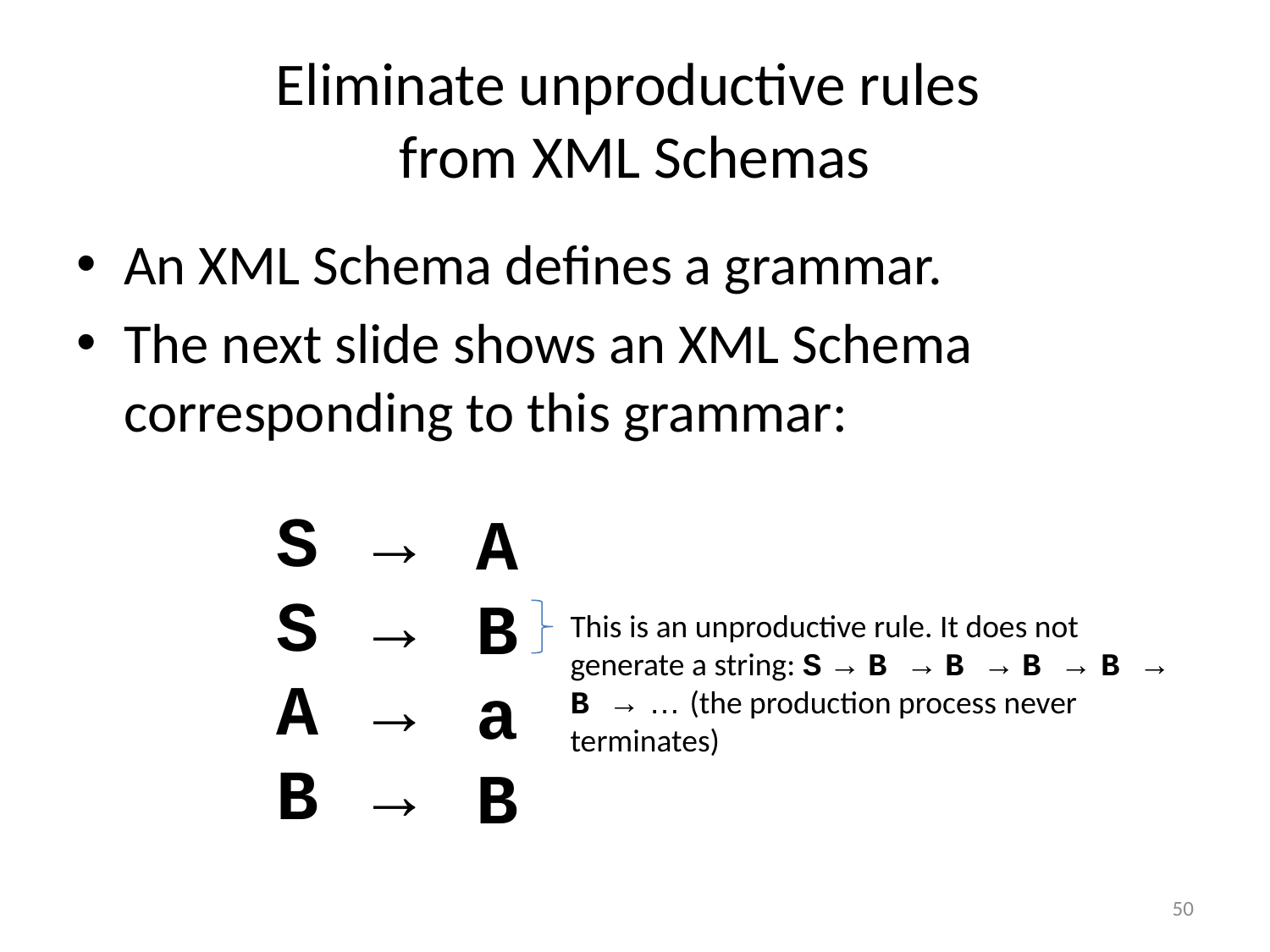

# Eliminate unproductive rules from XML Schemas
An XML Schema defines a grammar.
The next slide shows an XML Schema corresponding to this grammar:
S
S
A
B
→
→
→
→
A
B
a
B
This is an unproductive rule. It does not generate a string: S → B → B → B → B → B → … (the production process never terminates)

50